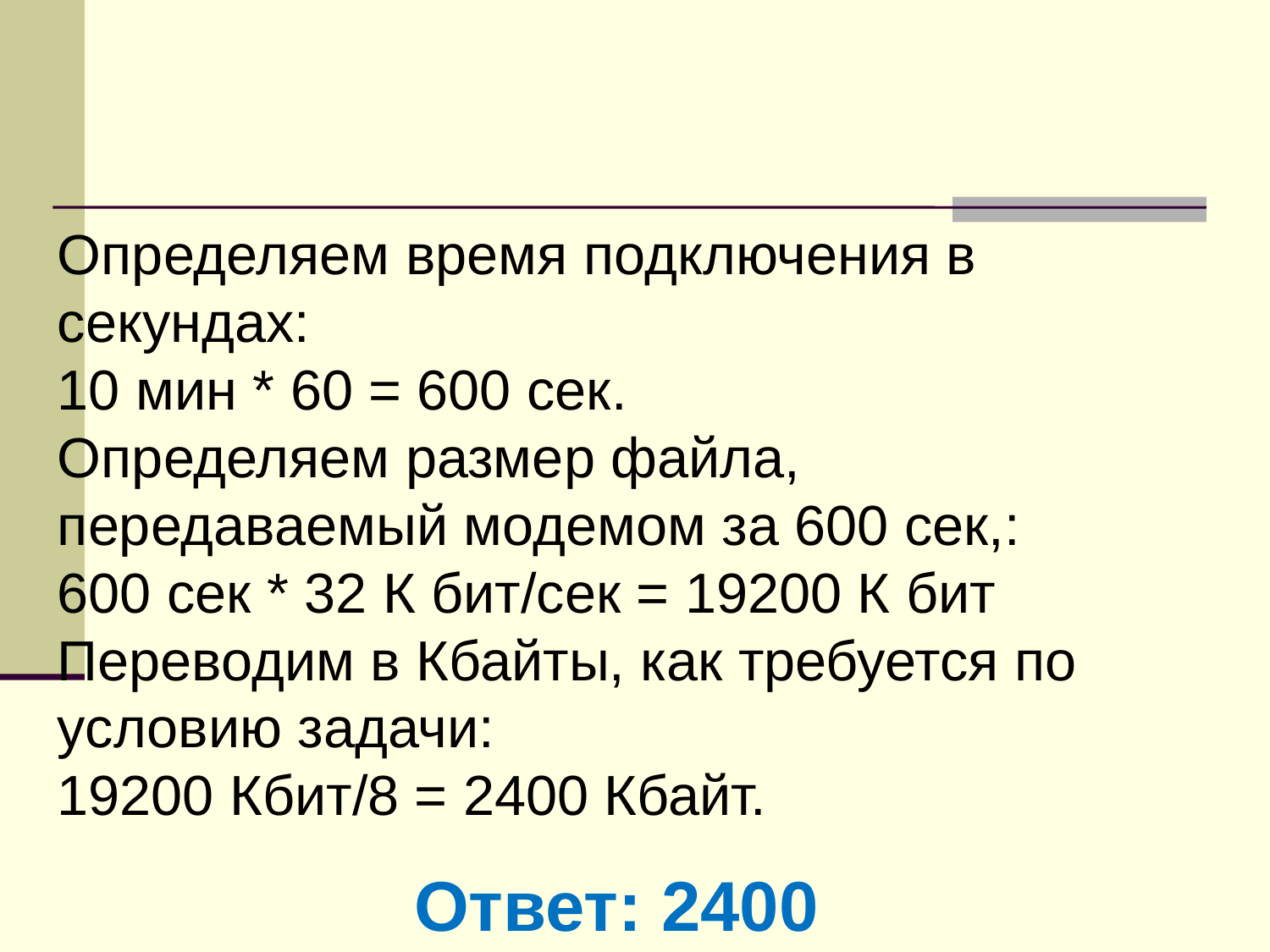

Определяем время подключения в секундах:
10 мин * 60 = 600 сек.
Определяем размер файла, передаваемый модемом за 600 сек,:
600 сек * 32 К бит/сек = 19200 К бит
Переводим в Кбайты, как требуется по условию задачи:
19200 Кбит/8 = 2400 Кбайт.

Ответ: 2400